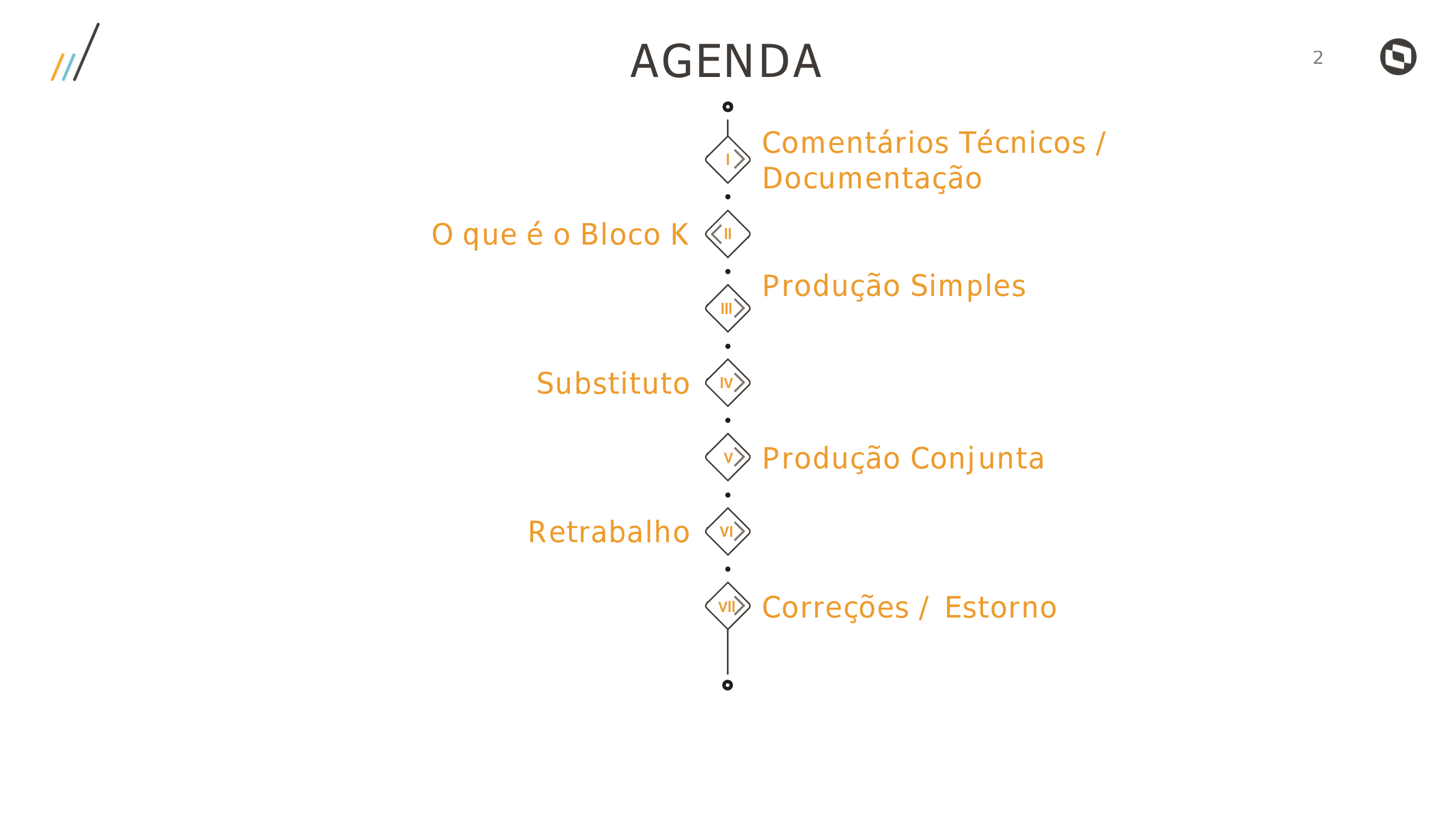

AGENDA

l
Comentários Técnicos / Documentação

O que é o Bloco K
ll

lll
Produção Simples

Substituto
lV

V
Produção Conjunta

Retrabalho
VI

Vll
Correções / Estorno